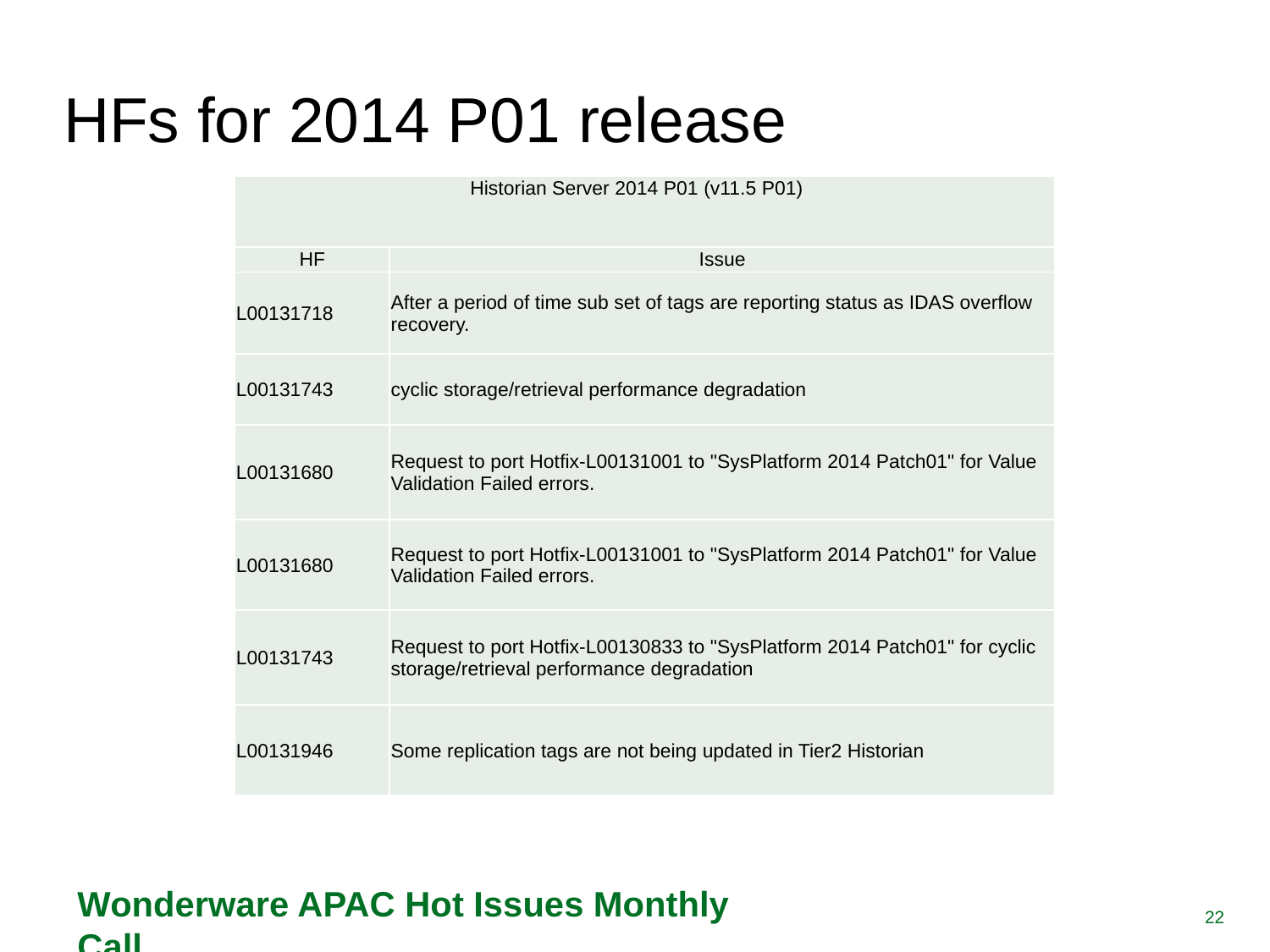

# HFs for 2014 P01 release
| Historian Server 2014 P01 (v11.5 P01) |  |
| --- | --- |
| HF | Issue |
| L00131718 | After a period of time sub set of tags are reporting status as IDAS overflow recovery. |
| L00131743 | cyclic storage/retrieval performance degradation |
| L00131680 | Request to port Hotfix-L00131001 to "SysPlatform 2014 Patch01" for Value Validation Failed errors. |
| L00131680 | Request to port Hotfix-L00131001 to "SysPlatform 2014 Patch01" for Value Validation Failed errors. |
| L00131743 | Request to port Hotfix-L00130833 to "SysPlatform 2014 Patch01" for cyclic storage/retrieval performance degradation |
| L00131946 | Some replication tags are not being updated in Tier2 Historian |